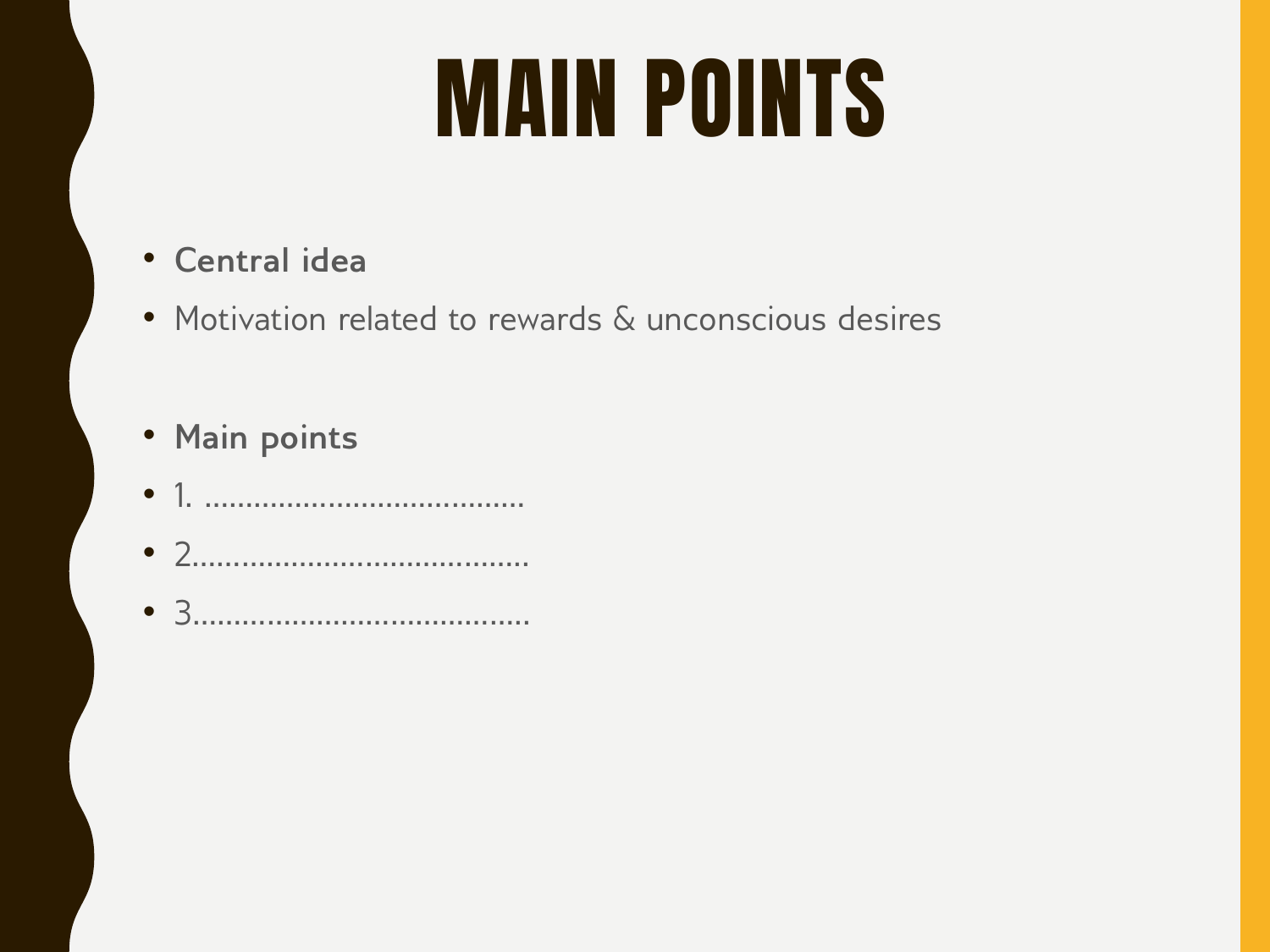

# Main points
Central idea
Motivation related to rewards & unconscious desires

Main points
1. …………………………………
2…………………………………..
3…………………………………..